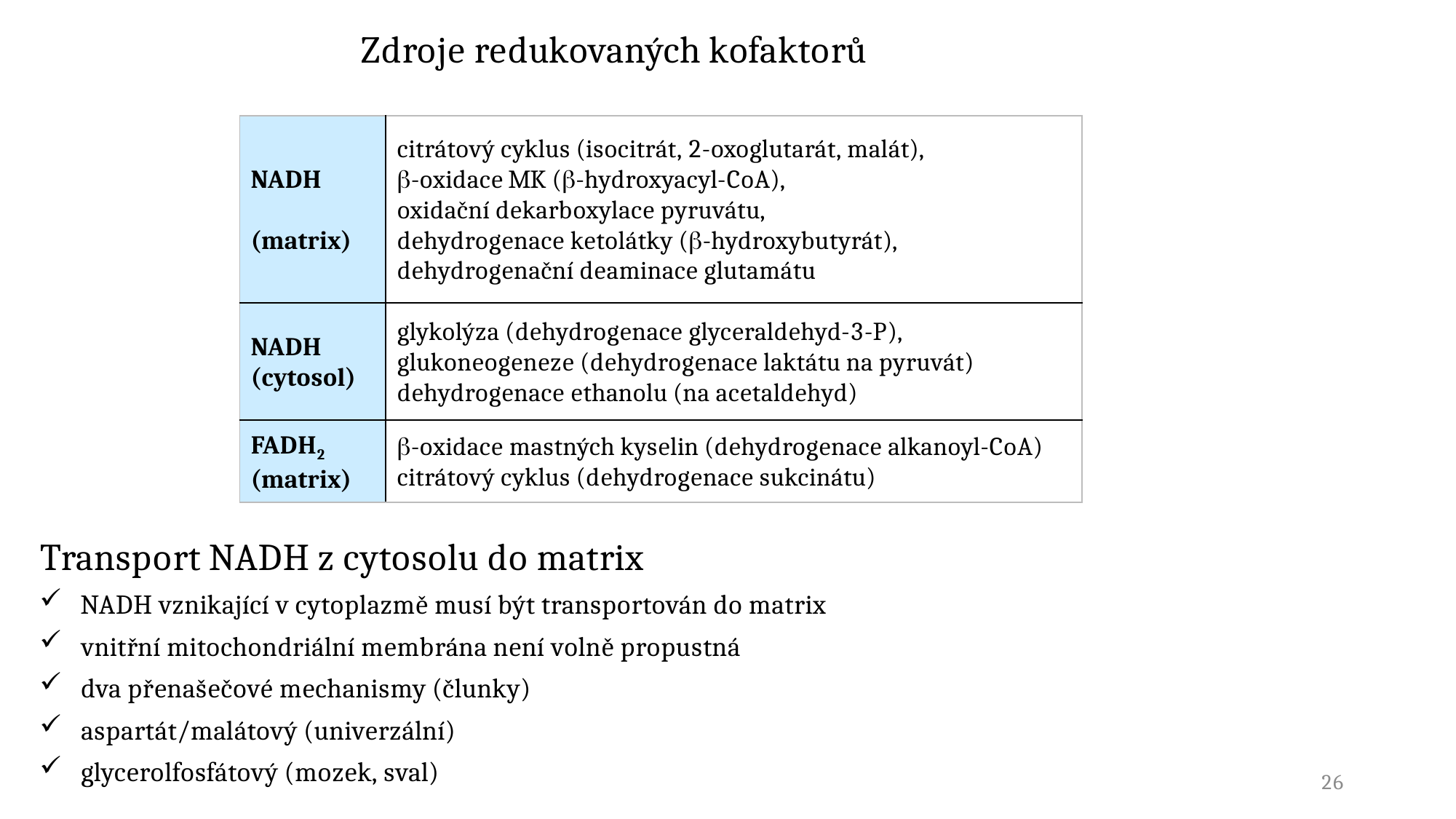

# Zdroje redukovaných kofaktorů
| NADH (matrix) | citrátový cyklus (isocitrát, 2-oxoglutarát, malát), β-oxidace MK (β-hydroxyacyl-CoA), oxidační dekarboxylace pyruvátu, dehydrogenace ketolátky (β-hydroxybutyrát), dehydrogenační deaminace glutamátu |
| --- | --- |
| NADH (cytosol) | glykolýza (dehydrogenace glyceraldehyd-3-P), glukoneogeneze (dehydrogenace laktátu na pyruvát) dehydrogenace ethanolu (na acetaldehyd) |
| FADH2 (matrix) | β-oxidace mastných kyselin (dehydrogenace alkanoyl-CoA) citrátový cyklus (dehydrogenace sukcinátu) |
Transport NADH z cytosolu do matrix
NADH vznikající v cytoplazmě musí být transportován do matrix
vnitřní mitochondriální membrána není volně propustná
dva přenašečové mechanismy (člunky)
aspartát/malátový (univerzální)
glycerolfosfátový (mozek, sval)

26